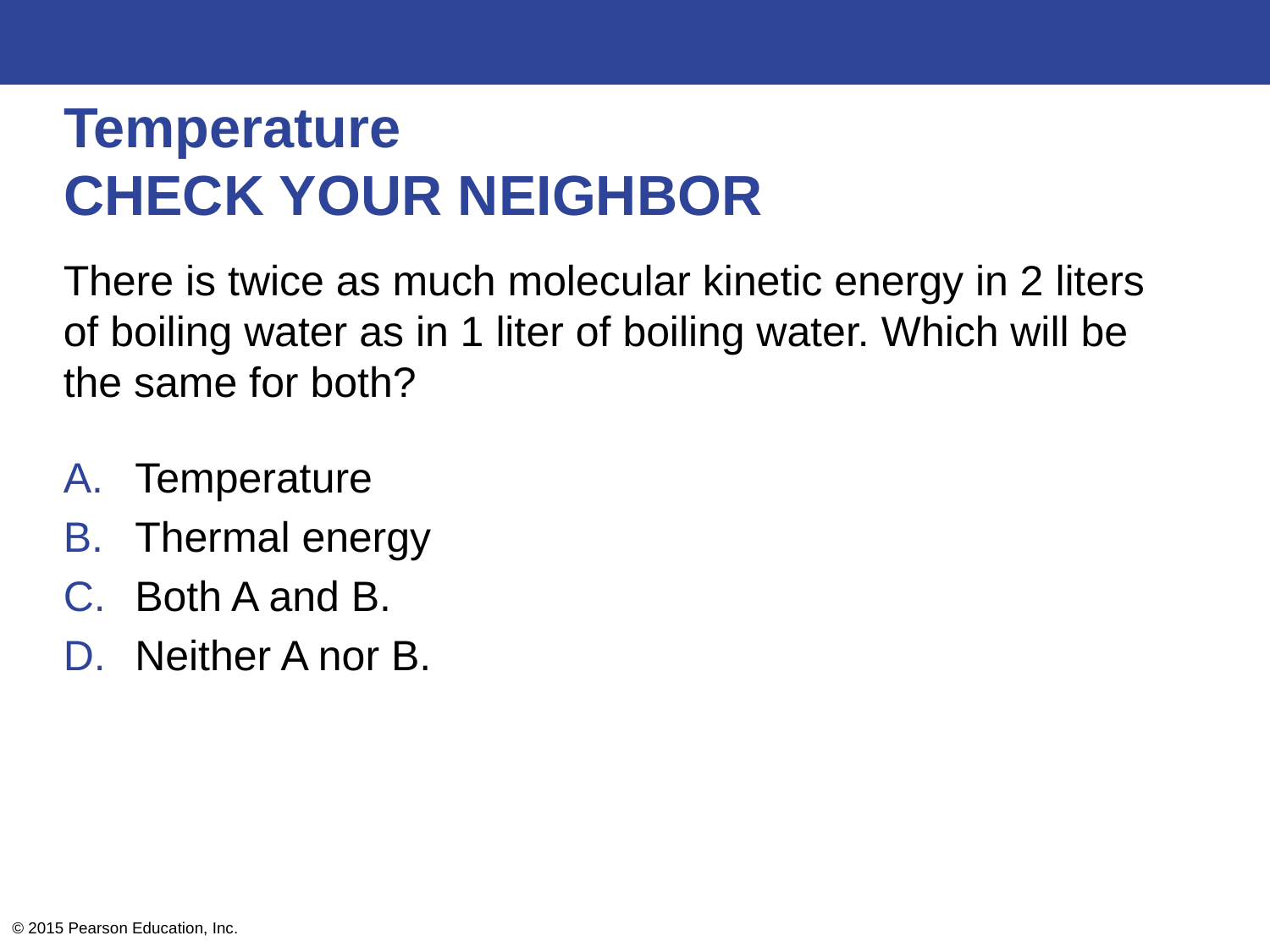

# Temperature CHECK YOUR NEIGHBOR
There is twice as much molecular kinetic energy in 2 liters of boiling water as in 1 liter of boiling water. Which will be the same for both?

Temperature
Thermal energy
Both A and B.
Neither A nor B.
© 2015 Pearson Education, Inc.